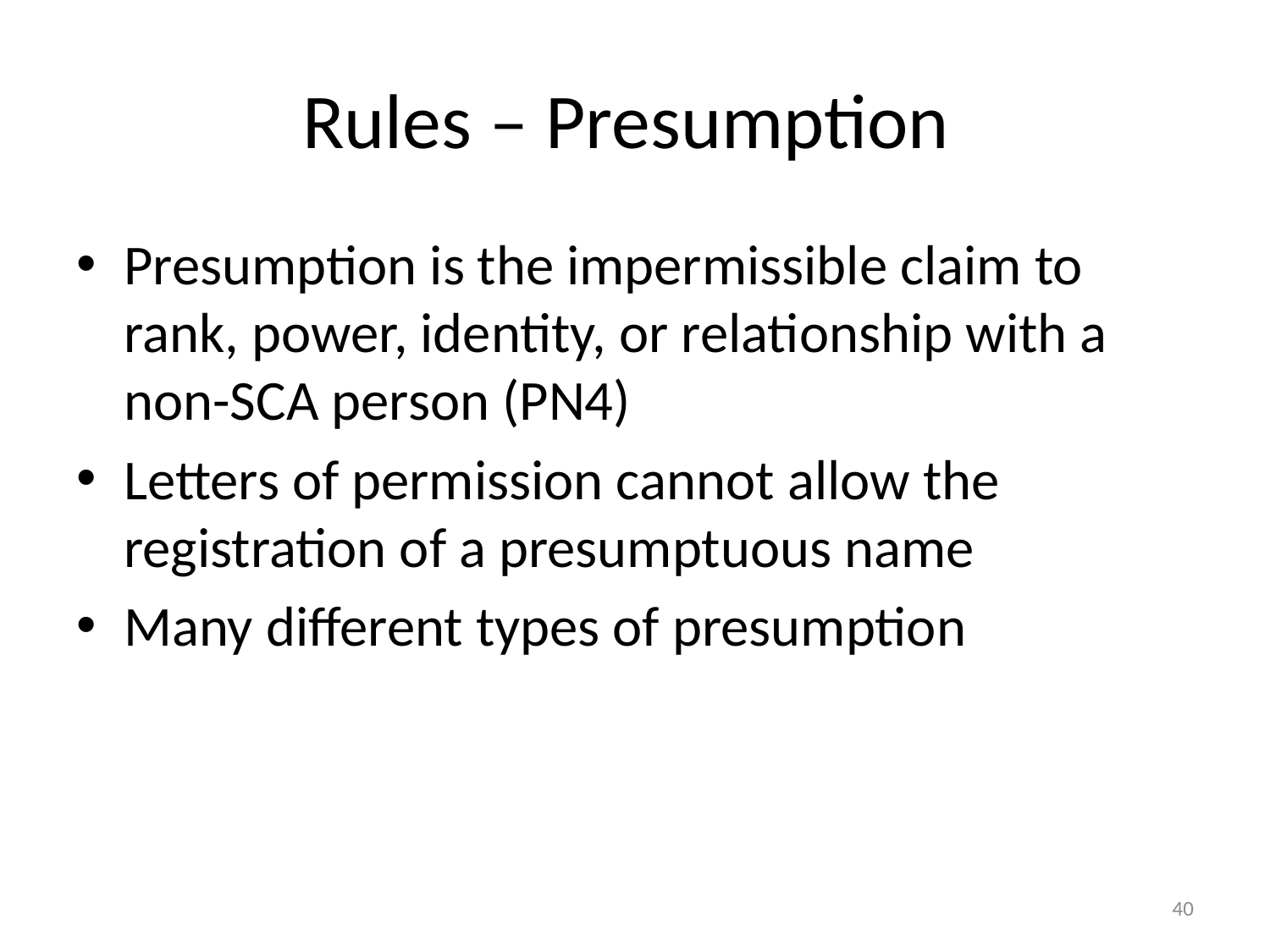

# Rules – Presumption
Presumption is the impermissible claim to rank, power, identity, or relationship with a non-SCA person (PN4)
Letters of permission cannot allow the registration of a presumptuous name
Many different types of presumption

40